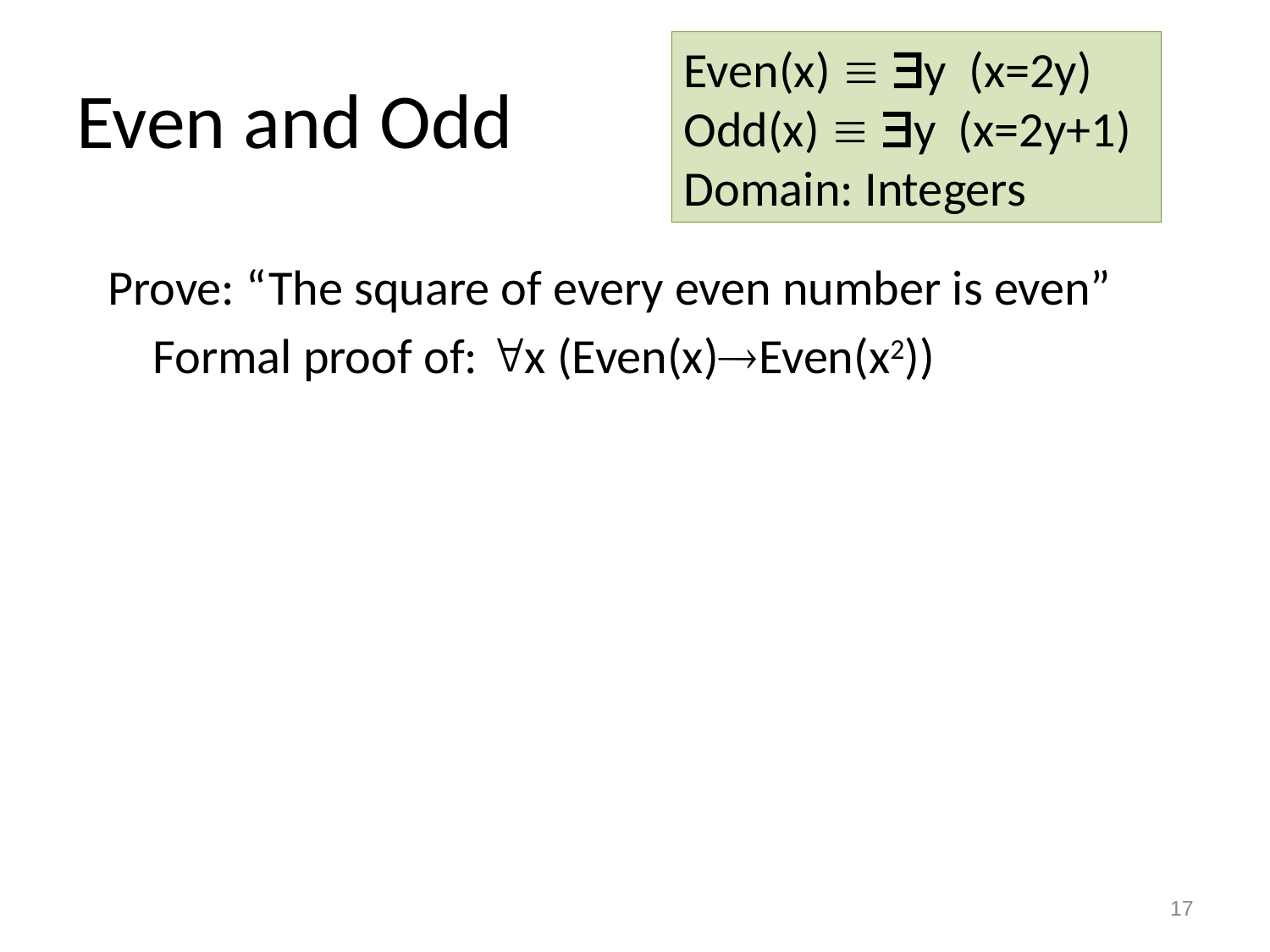

Even(x) ≡ ∃y  (x=2y)
Odd(x) ≡ ∃y  (x=2y+1)
Domain: Integers
# Even and Odd

Prove: “The square of every even number is even”
    Formal proof of: ∀x (Even(x)→Even(x2))

17